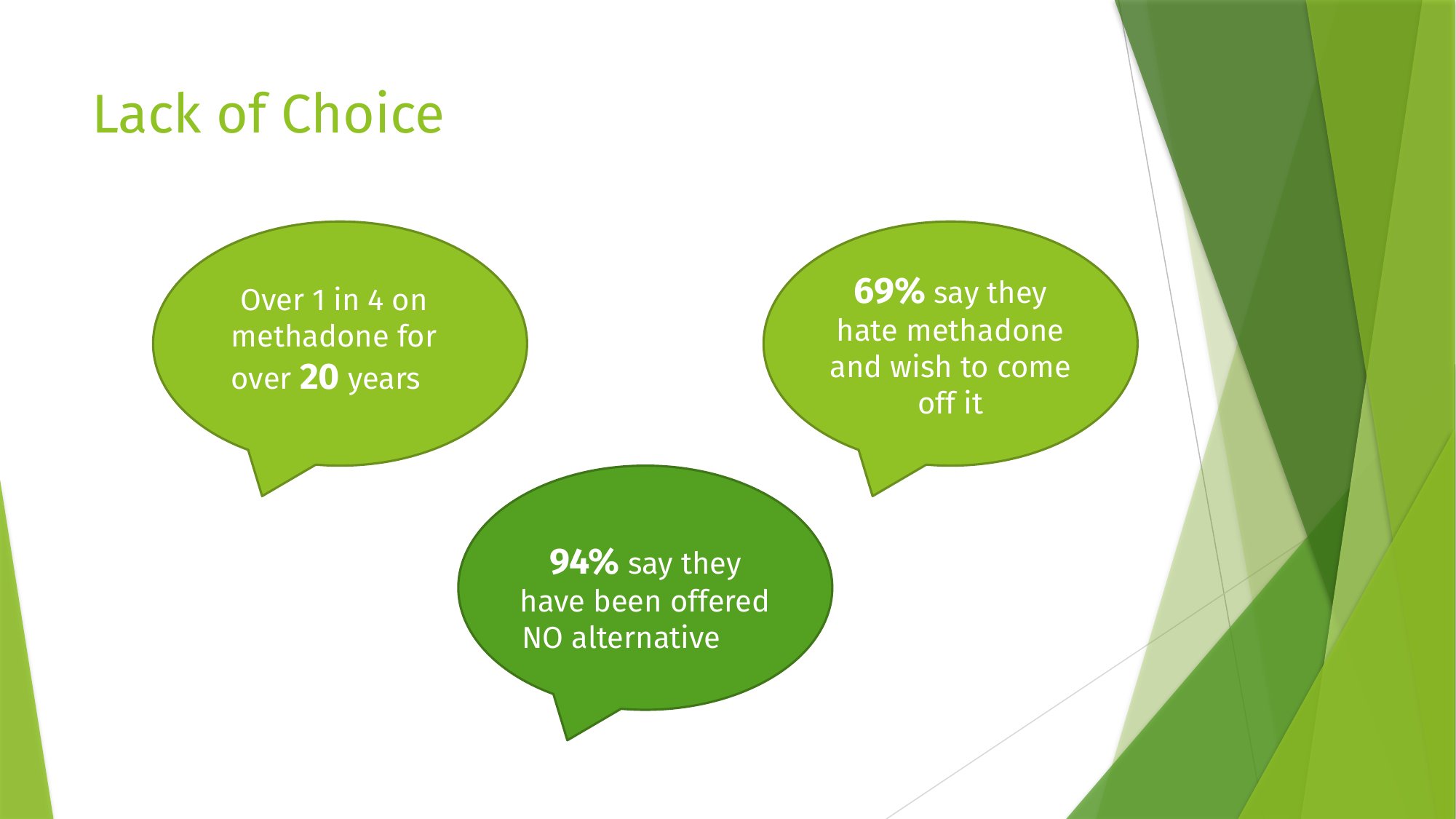

# Lack of Choice
69% say they hate methadone and wish to come off it

Over 1 in 4 on methadone for over 20 years

94% say they have been offered NO alternative